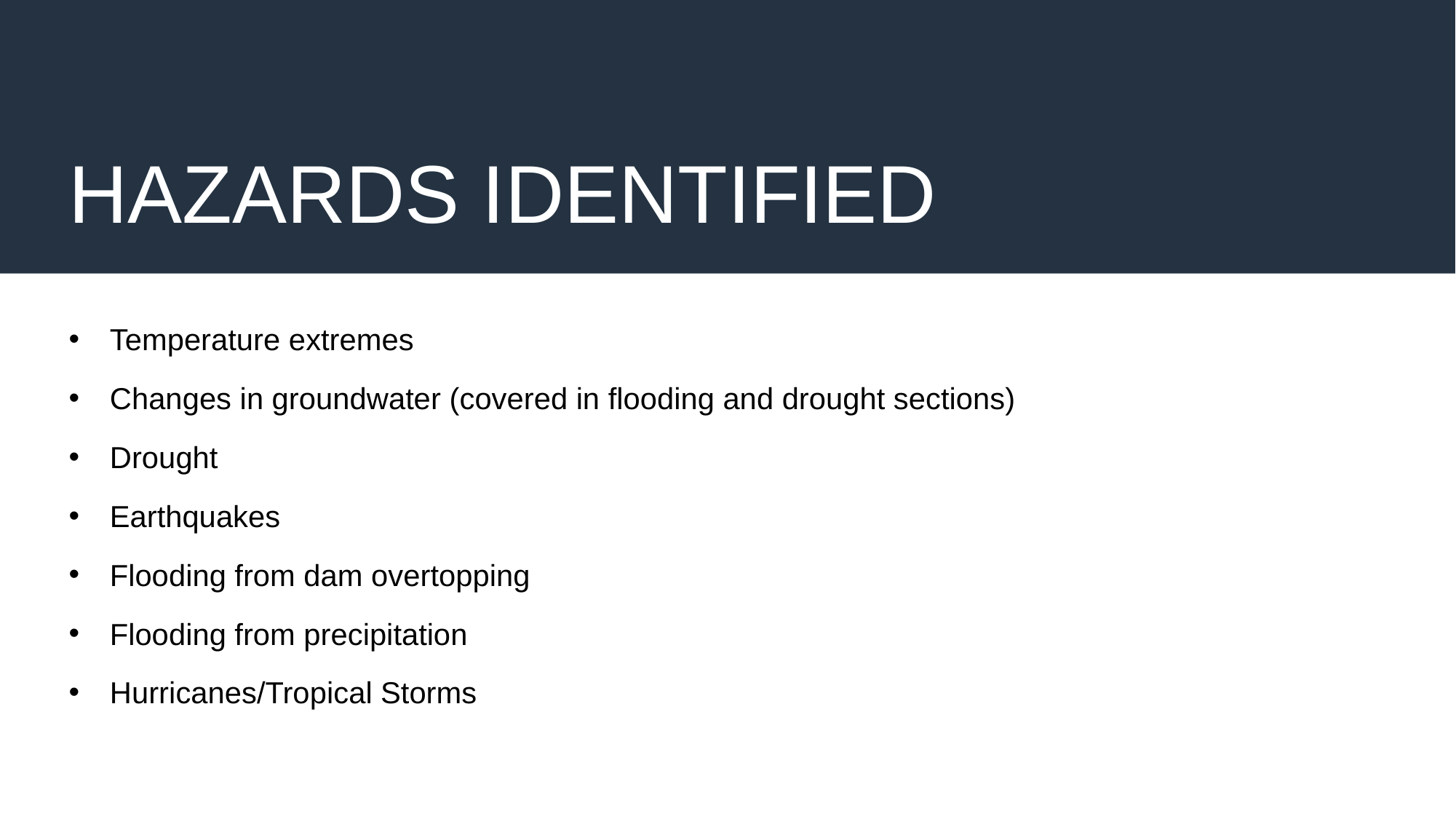

# HAZARDS IDENTIFIED
Temperature extremes
Changes in groundwater (covered in flooding and drought sections)
Drought
Earthquakes
Flooding from dam overtopping
Flooding from precipitation
Hurricanes/Tropical Storms